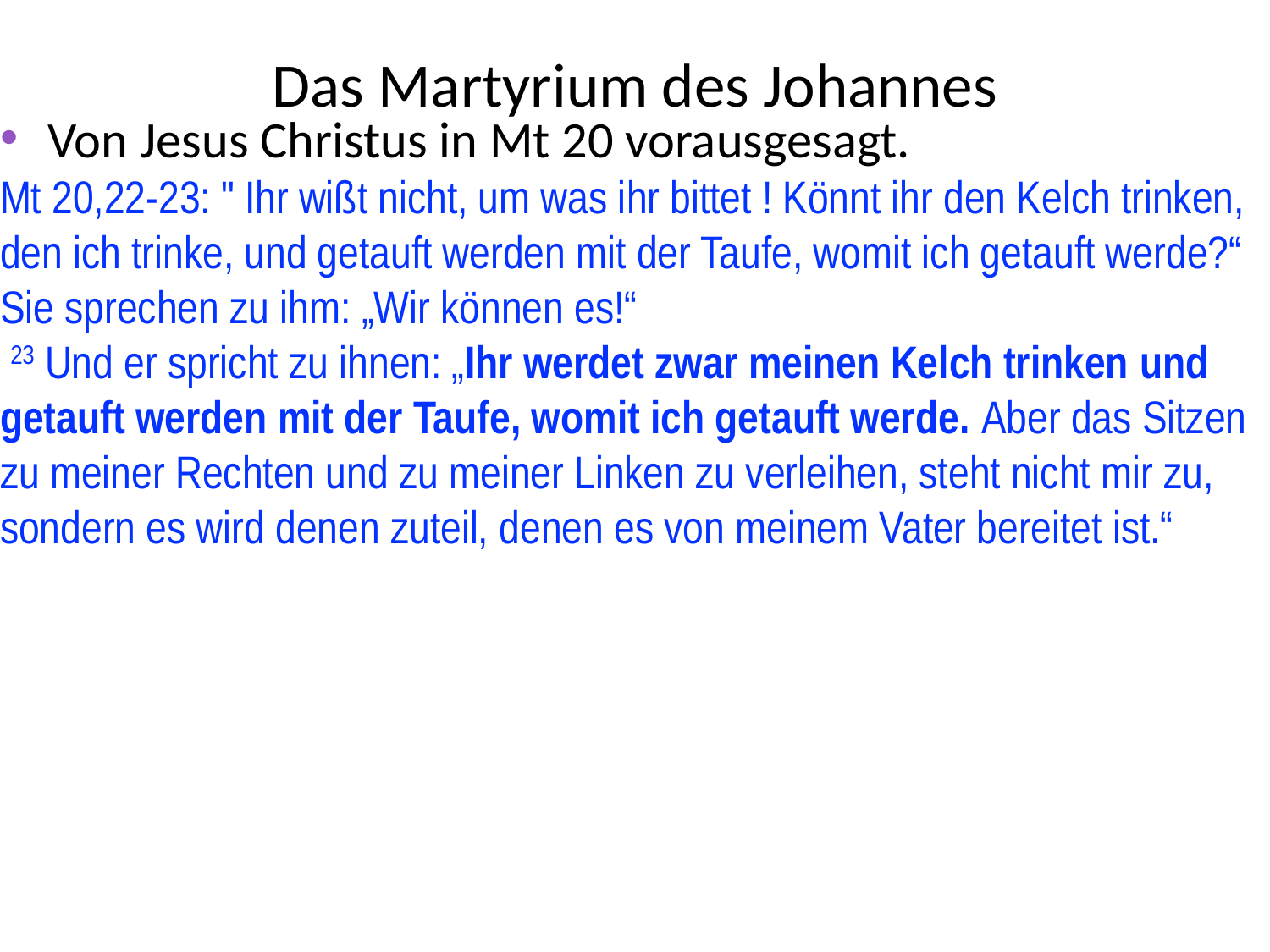

# Das Martyrium des Johannes
Von Jesus Christus in Mt 20 vorausgesagt.
Mt 20,22-23: " Ihr wißt nicht, um was ihr bittet ! Könnt ihr den Kelch trinken, den ich trinke, und getauft werden mit der Taufe, womit ich getauft werde?“
Sie sprechen zu ihm: „Wir können es!“
 23 Und er spricht zu ihnen: „Ihr werdet zwar meinen Kelch trinken und getauft werden mit der Taufe, womit ich getauft werde. Aber das Sitzen zu meiner Rechten und zu meiner Linken zu verleihen, steht nicht mir zu, sondern es wird denen zuteil, denen es von meinem Vater bereitet ist.“